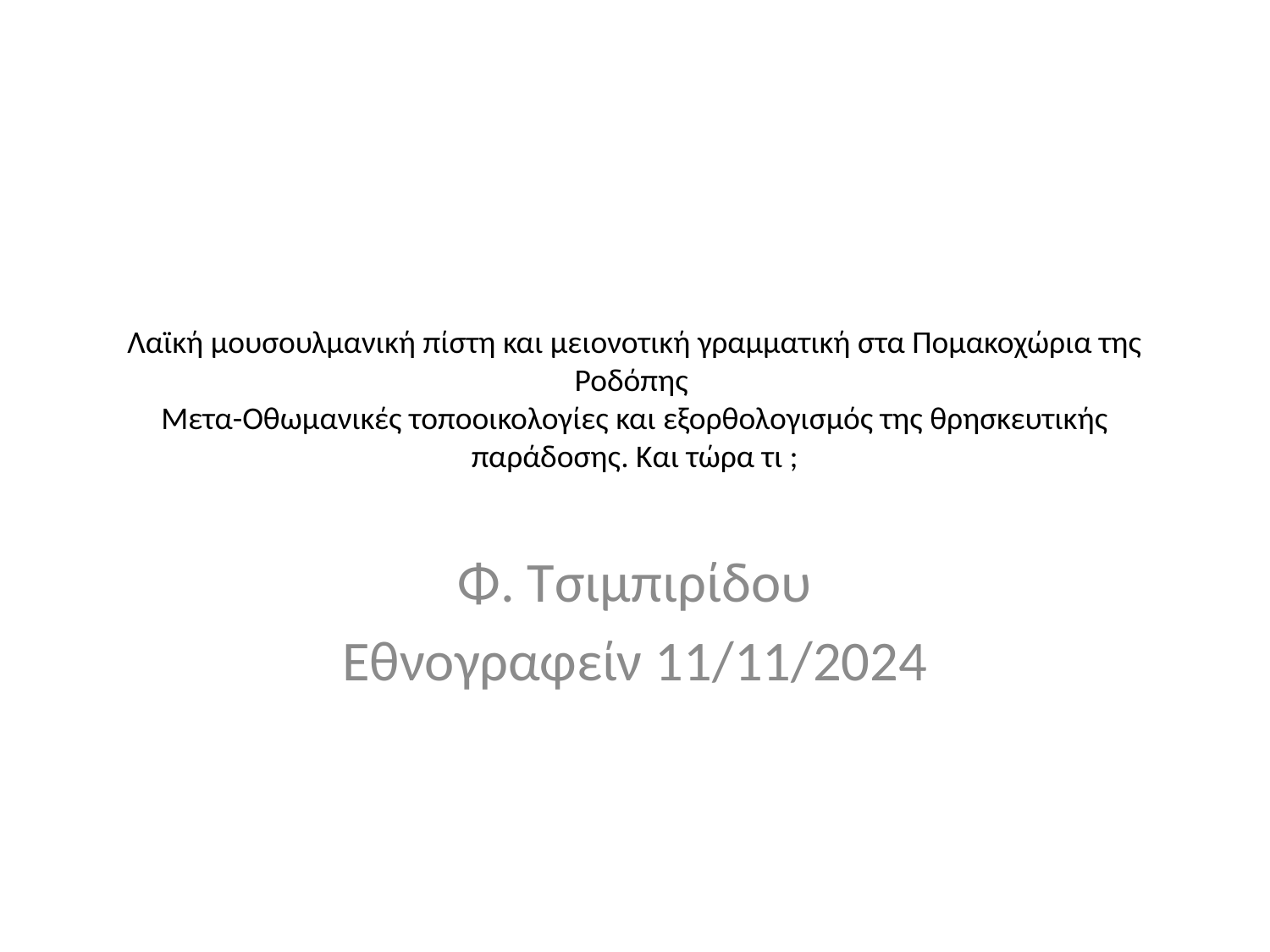

# Λαϊκή μουσουλμανική πίστη και μειονοτική γραμματική στα Πομακοχώρια της Ροδόπης Μετα-Οθωμανικές τοποοικολογίες και εξορθολογισμός της θρησκευτικής παράδοσης. Και τώρα τι ;
Φ. Τσιμπιρίδου
Εθνογραφείν 11/11/2024